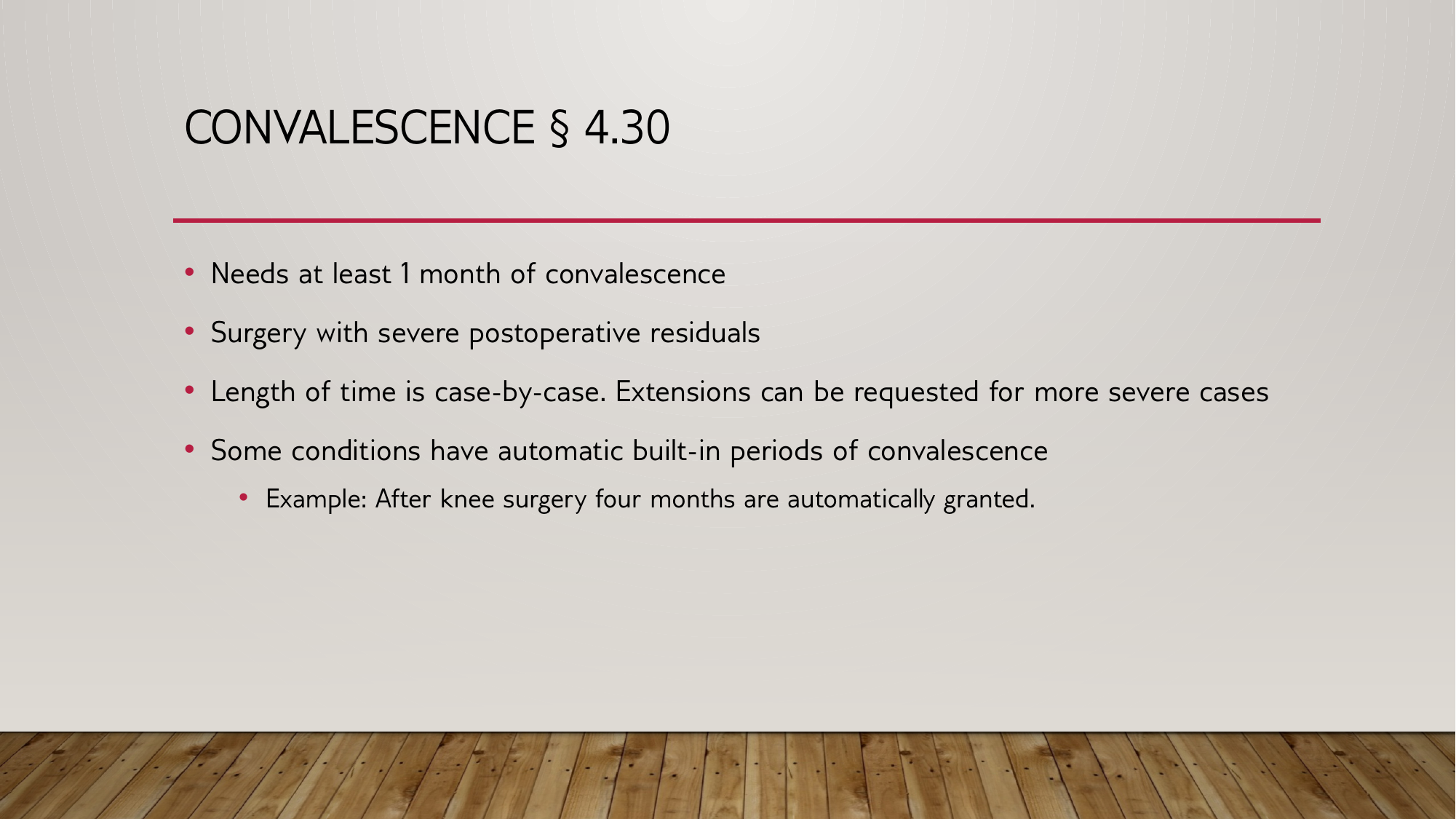

# Convalescence § 4.30
Needs at least 1 month of convalescence
Surgery with severe postoperative residuals
Length of time is case-by-case. Extensions can be requested for more severe cases
Some conditions have automatic built-in periods of convalescence
Example: After knee surgery four months are automatically granted.